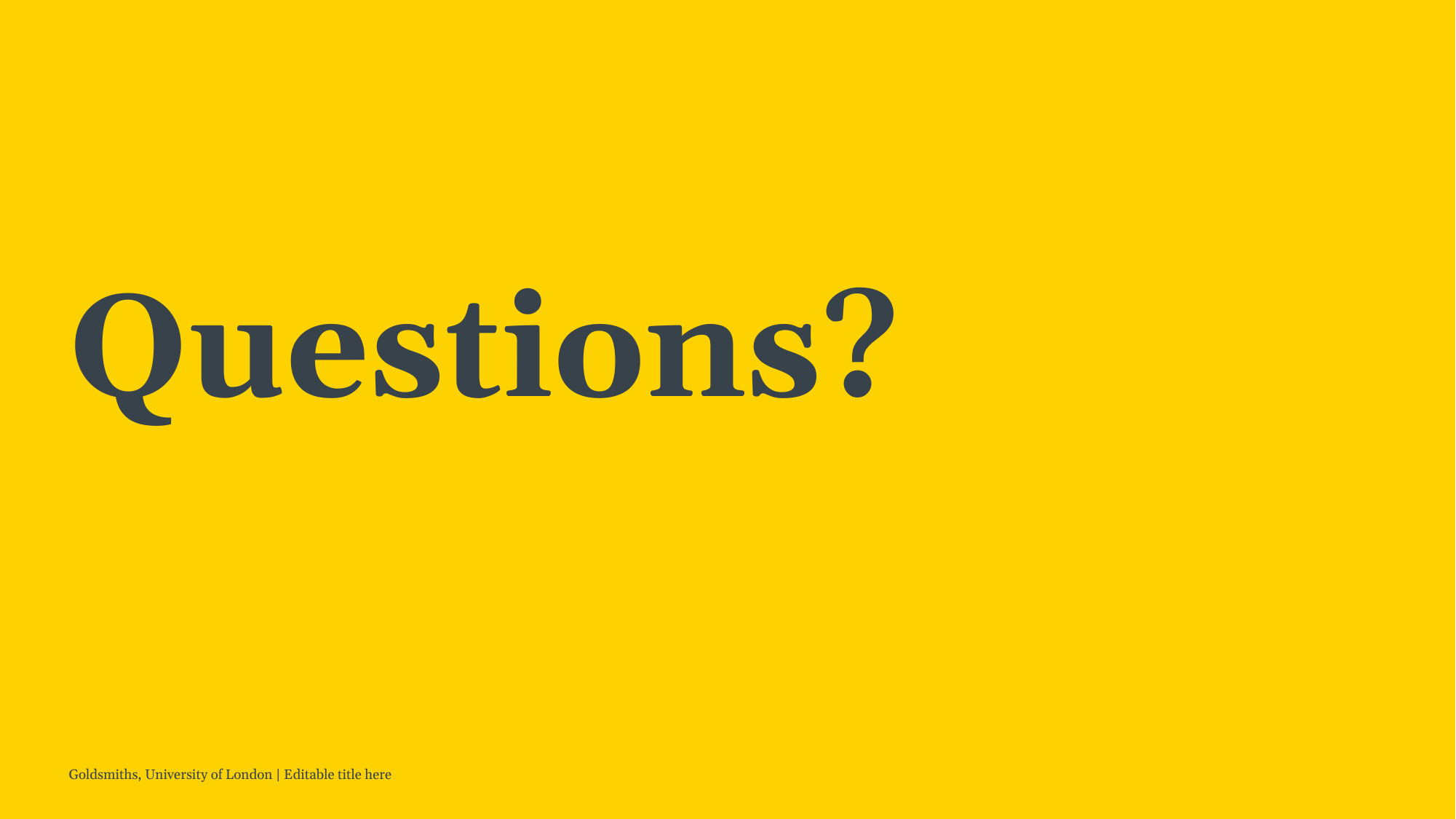

#
Questions?
Goldsmiths, University of London | Editable title here